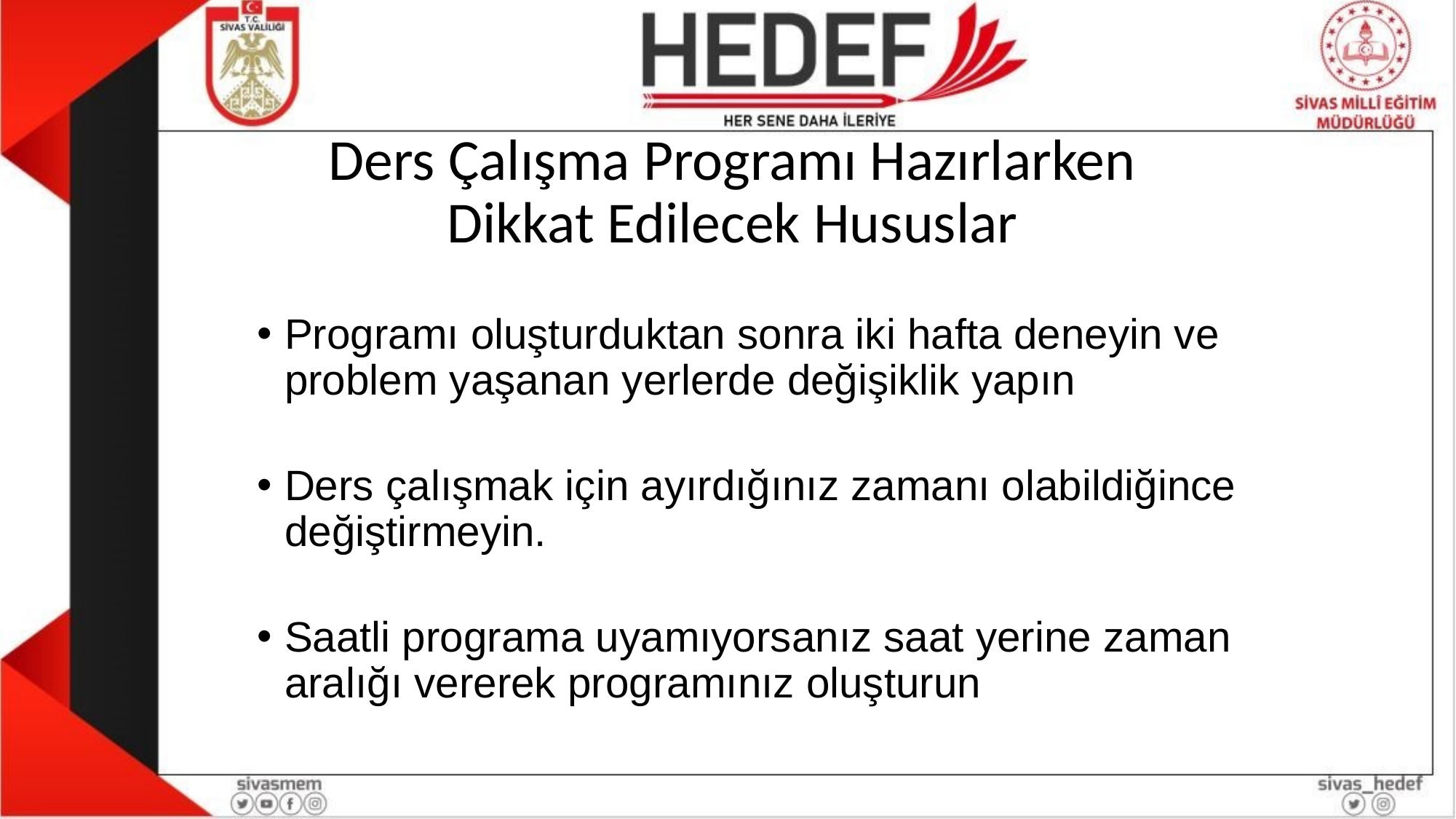

# Ders Çalışma Programı Hazırlarken Dikkat Edilecek Hususlar
Programı oluşturduktan sonra iki hafta deneyin ve problem yaşanan yerlerde değişiklik yapın

Ders çalışmak için ayırdığınız zamanı olabildiğince değiştirmeyin.

Saatli programa uyamıyorsanız saat yerine zaman aralığı vererek programınız oluşturun